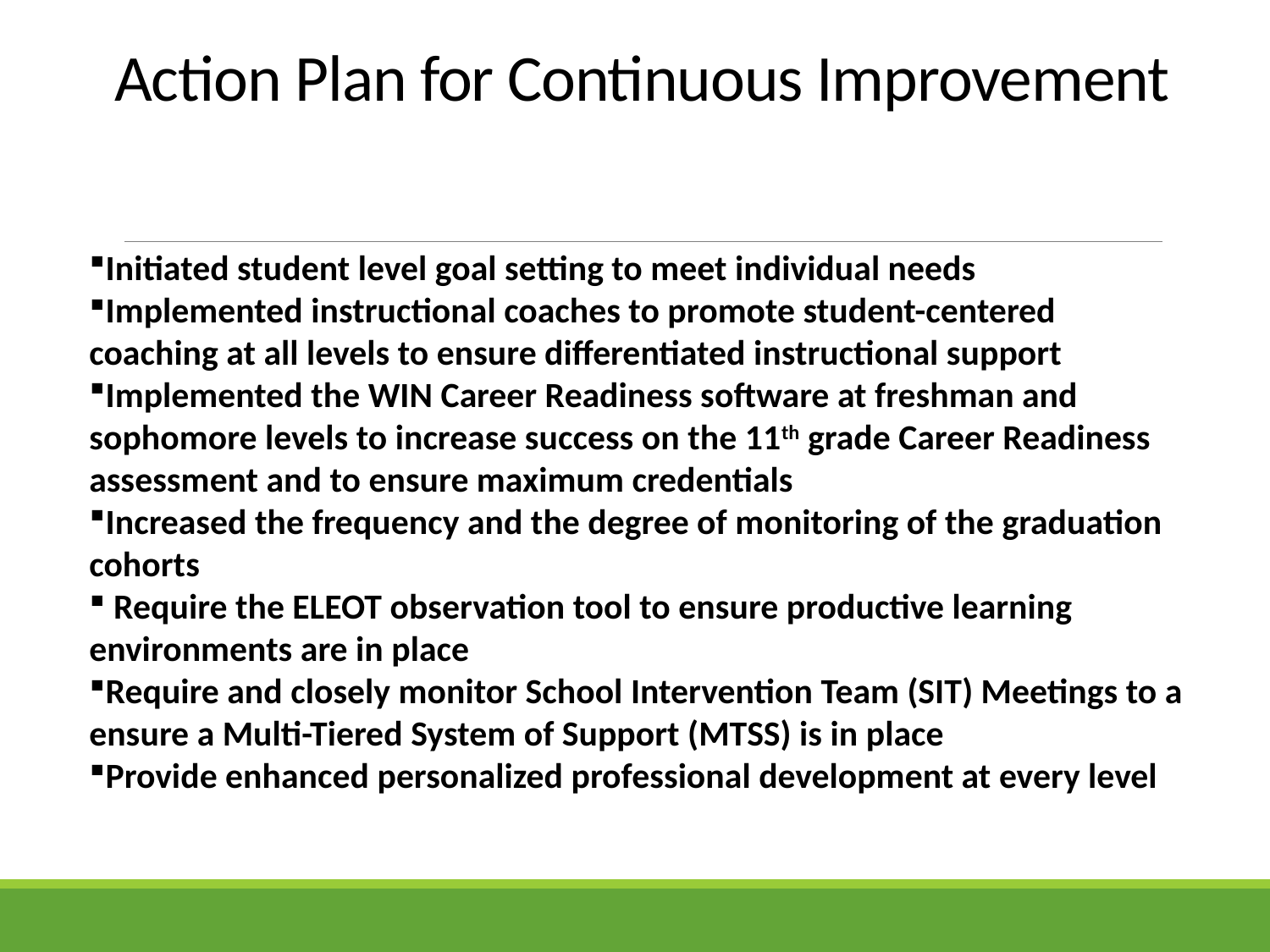

# Action Plan for Continuous Improvement

Initiated student level goal setting to meet individual needs
Implemented instructional coaches to promote student-centered coaching at all levels to ensure differentiated instructional support
Implemented the WIN Career Readiness software at freshman and sophomore levels to increase success on the 11th grade Career Readiness assessment and to ensure maximum credentials
Increased the frequency and the degree of monitoring of the graduation cohorts
 Require the ELEOT observation tool to ensure productive learning environments are in place
Require and closely monitor School Intervention Team (SIT) Meetings to a ensure a Multi-Tiered System of Support (MTSS) is in place
Provide enhanced personalized professional development at every level